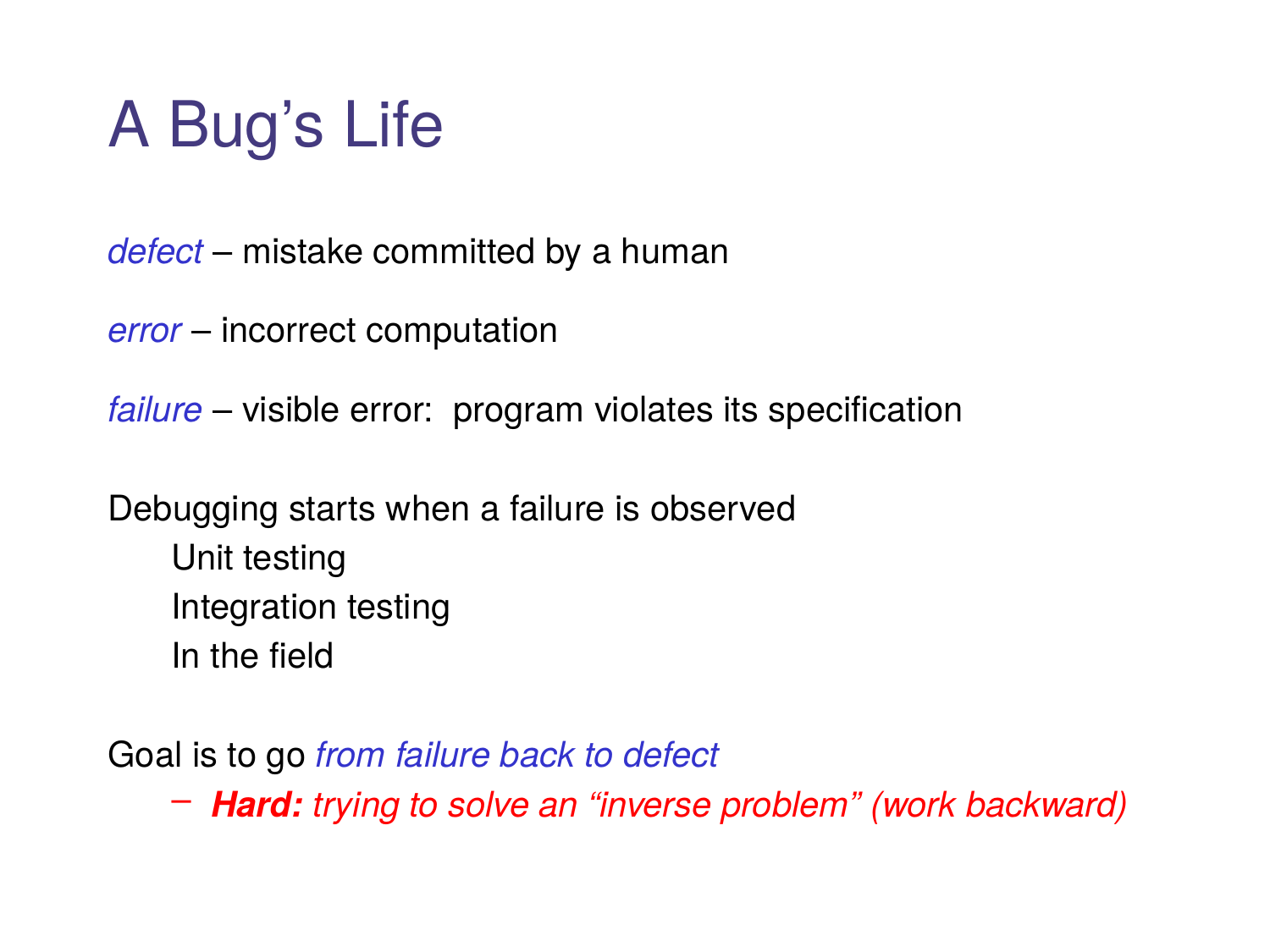

# A Bug’s Life
defect – mistake committed by a human

error – incorrect computation

failure – visible error:  program violates its specification

Debugging starts when a failure is observed
Unit testing
Integration testing
In the field

Goal is to go from failure back to defect
Hard: trying to solve an “inverse problem” (work backward)